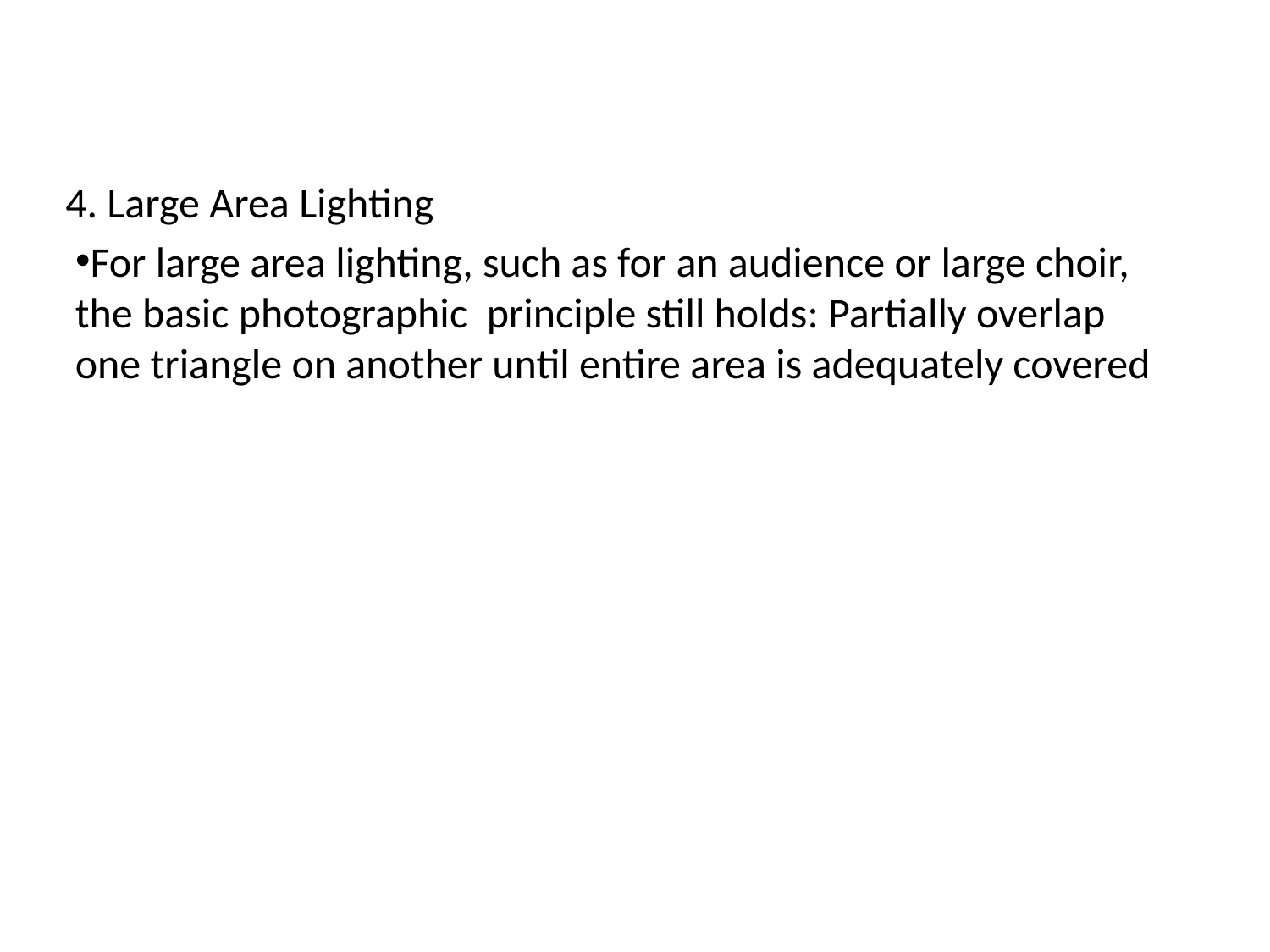

4. Large Area Lighting
For large area lighting, such as for an audience or large choir, the basic photographic  principle still holds: Partially overlap one triangle on another until entire area is adequately covered